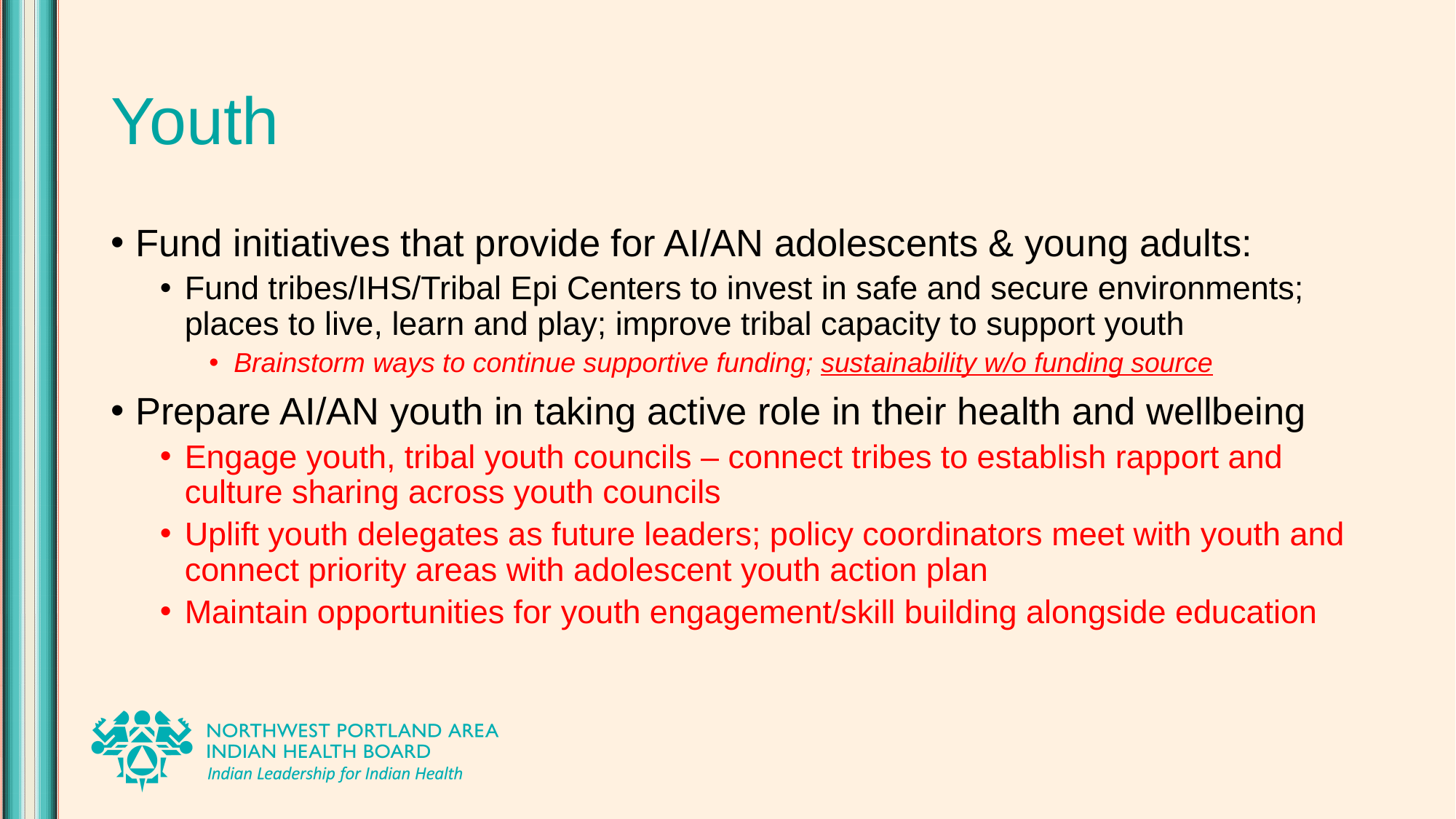

# Youth
Fund initiatives that provide for AI/AN adolescents & young adults:
Fund tribes/IHS/Tribal Epi Centers to invest in safe and secure environments; places to live, learn and play; improve tribal capacity to support youth
Brainstorm ways to continue supportive funding; sustainability w/o funding source
Prepare AI/AN youth in taking active role in their health and wellbeing
Engage youth, tribal youth councils – connect tribes to establish rapport and culture sharing across youth councils
Uplift youth delegates as future leaders; policy coordinators meet with youth and connect priority areas with adolescent youth action plan
Maintain opportunities for youth engagement/skill building alongside education